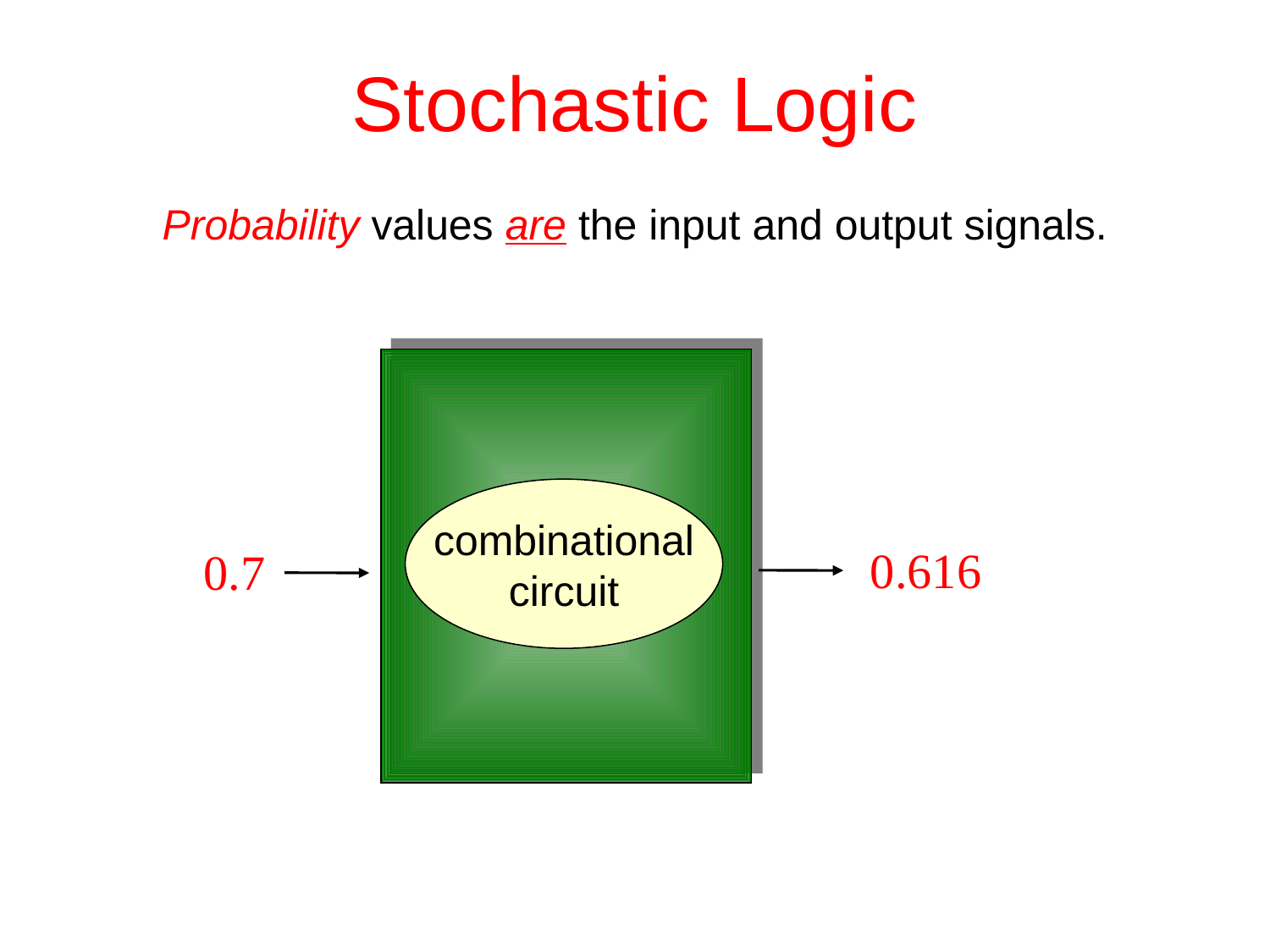

Stochastic Logic
Probability values are the input and output signals.

combinational
circuit
0.616
0.7